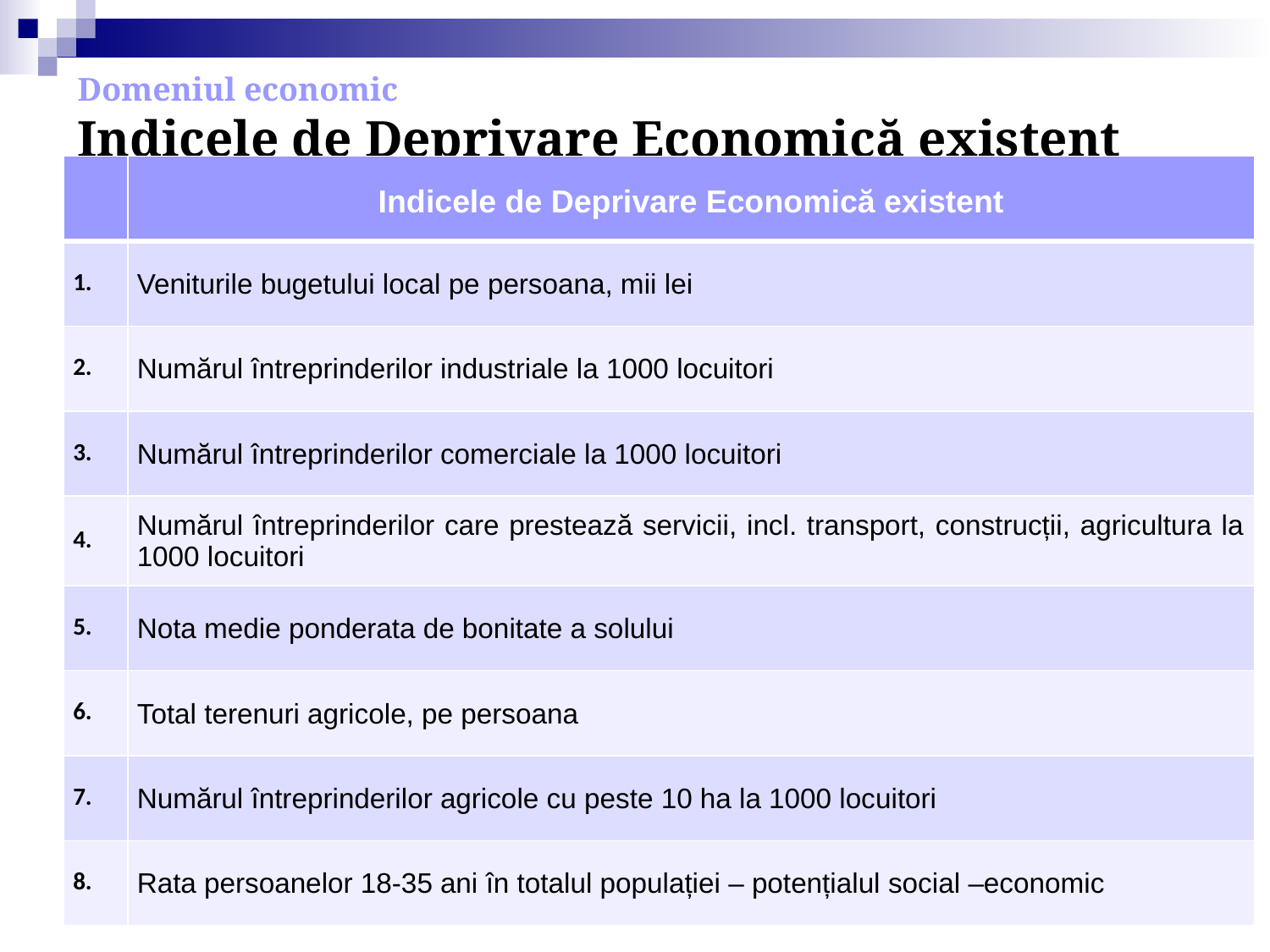

# Domeniul economic Indicele de Deprivare Economică existent
|  | Indicele de Deprivare Economică existent |
| --- | --- |
|  | Veniturile bugetului local pe persoana, mii lei |
| 2. | Numărul întreprinderilor industriale la 1000 locuitori |
| 3. | Numărul întreprinderilor comerciale la 1000 locuitori |
| 4. | Numărul întreprinderilor care prestează servicii, incl. transport, construcții, agricultura la 1000 locuitori |
| 5. | Nota medie ponderata de bonitate a solului |
| 6. | Total terenuri agricole, pe persoana |
| 7. | Numărul întreprinderilor agricole cu peste 10 ha la 1000 locuitori |
| 8. | Rata persoanelor 18-35 ani în totalul populației – potențialul social –economic |